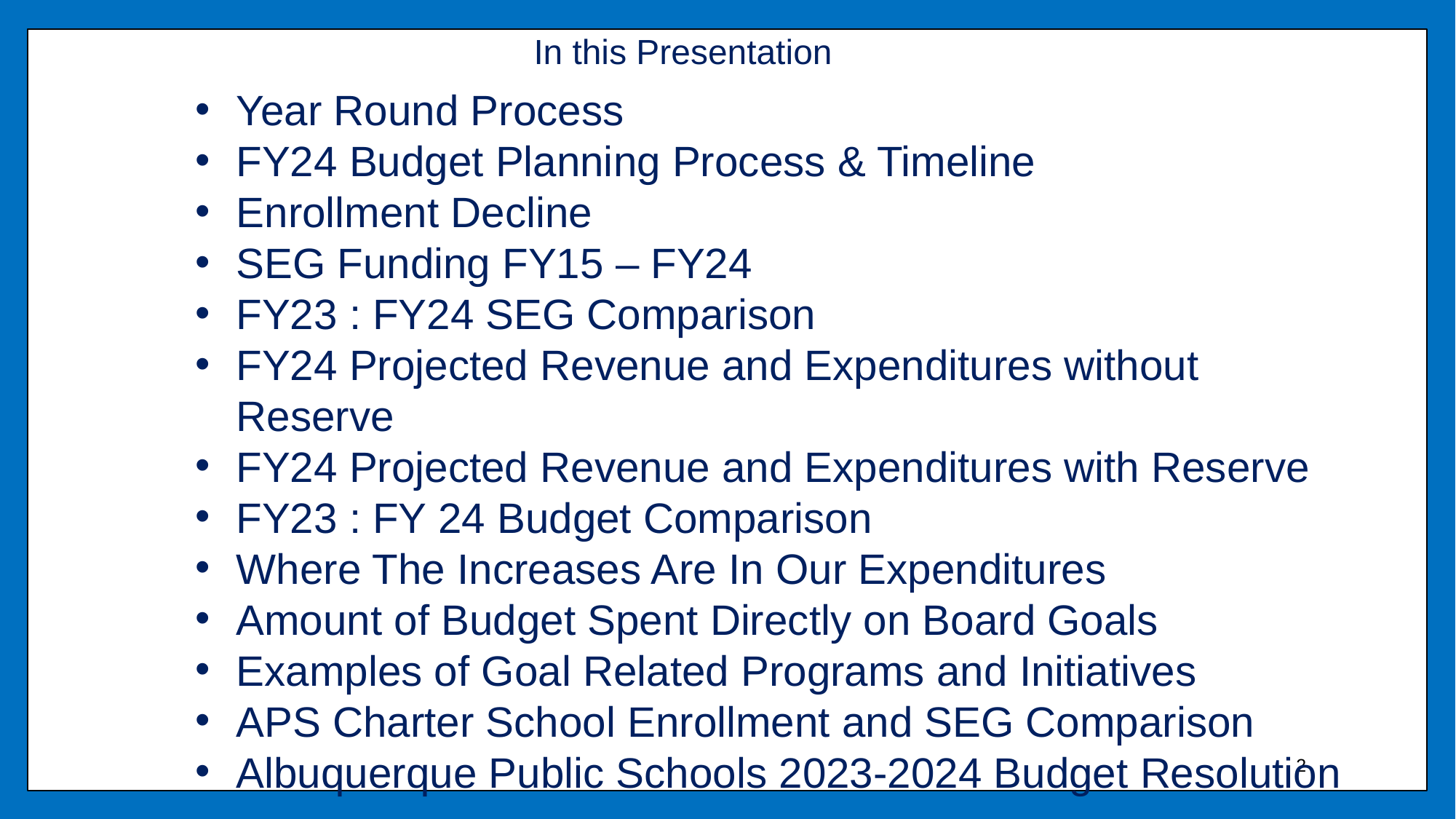

# In this Presentation
Year Round Process
FY24 Budget Planning Process & Timeline
Enrollment Decline
SEG Funding FY15 – FY24
FY23 : FY24 SEG Comparison
FY24 Projected Revenue and Expenditures without Reserve
FY24 Projected Revenue and Expenditures with Reserve
FY23 : FY 24 Budget Comparison
Where The Increases Are In Our Expenditures
Amount of Budget Spent Directly on Board Goals
Examples of Goal Related Programs and Initiatives
APS Charter School Enrollment and SEG Comparison
Albuquerque Public Schools 2023-2024 Budget Resolution

2